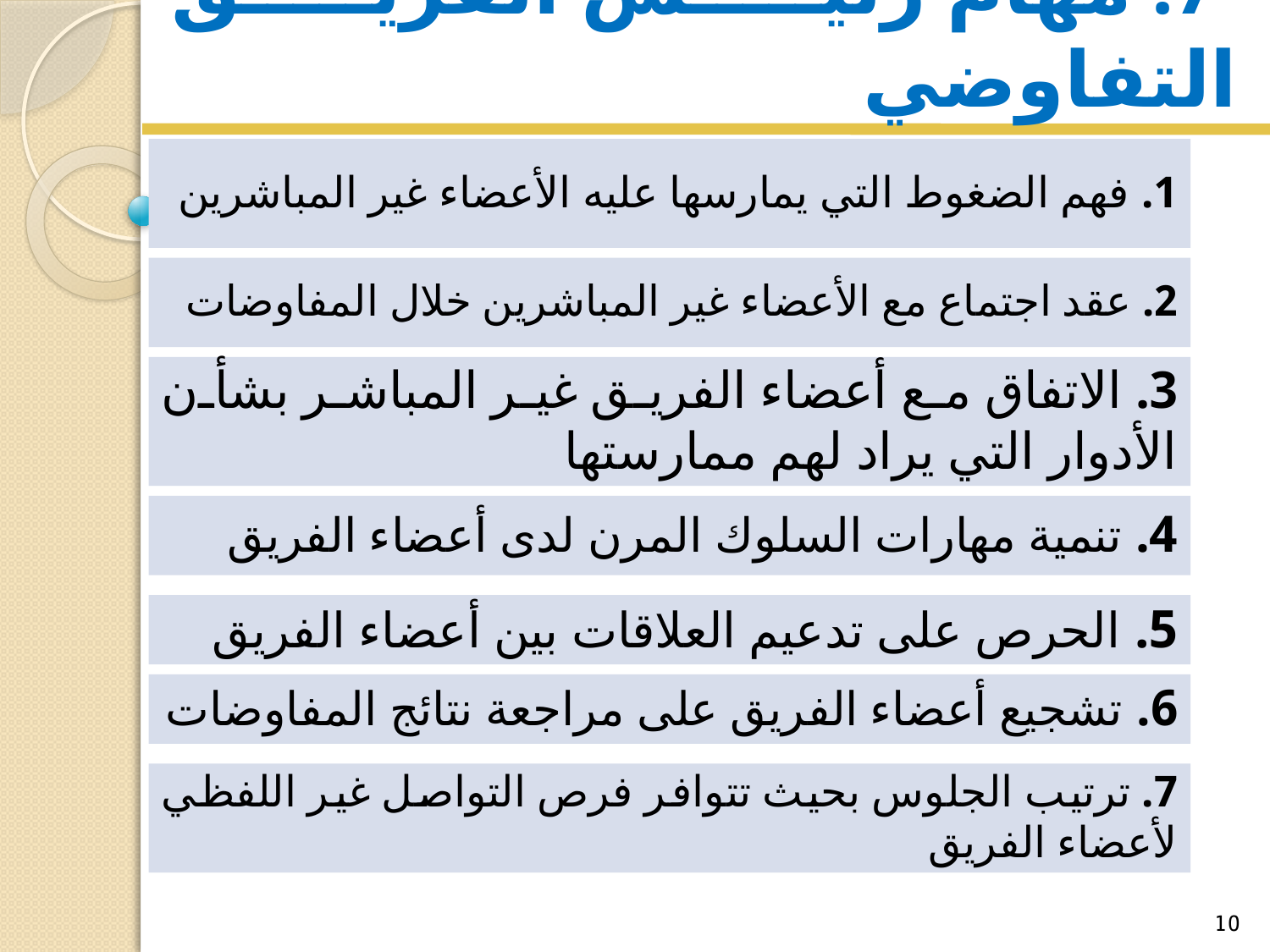

# 7. مهام رئيس الفريق التفاوضي
1. فهم الضغوط التي يمارسها عليه الأعضاء غير المباشرين
2. عقد اجتماع مع الأعضاء غير المباشرين خلال المفاوضات
3. الاتفاق مع أعضاء الفريق غير المباشر بشأن الأدوار التي يراد لهم ممارستها
4. تنمية مهارات السلوك المرن لدى أعضاء الفريق
5. الحرص على تدعيم العلاقات بين أعضاء الفريق
6. تشجيع أعضاء الفريق على مراجعة نتائج المفاوضات
7. ترتيب الجلوس بحيث تتوافر فرص التواصل غير اللفظي لأعضاء الفريق
10